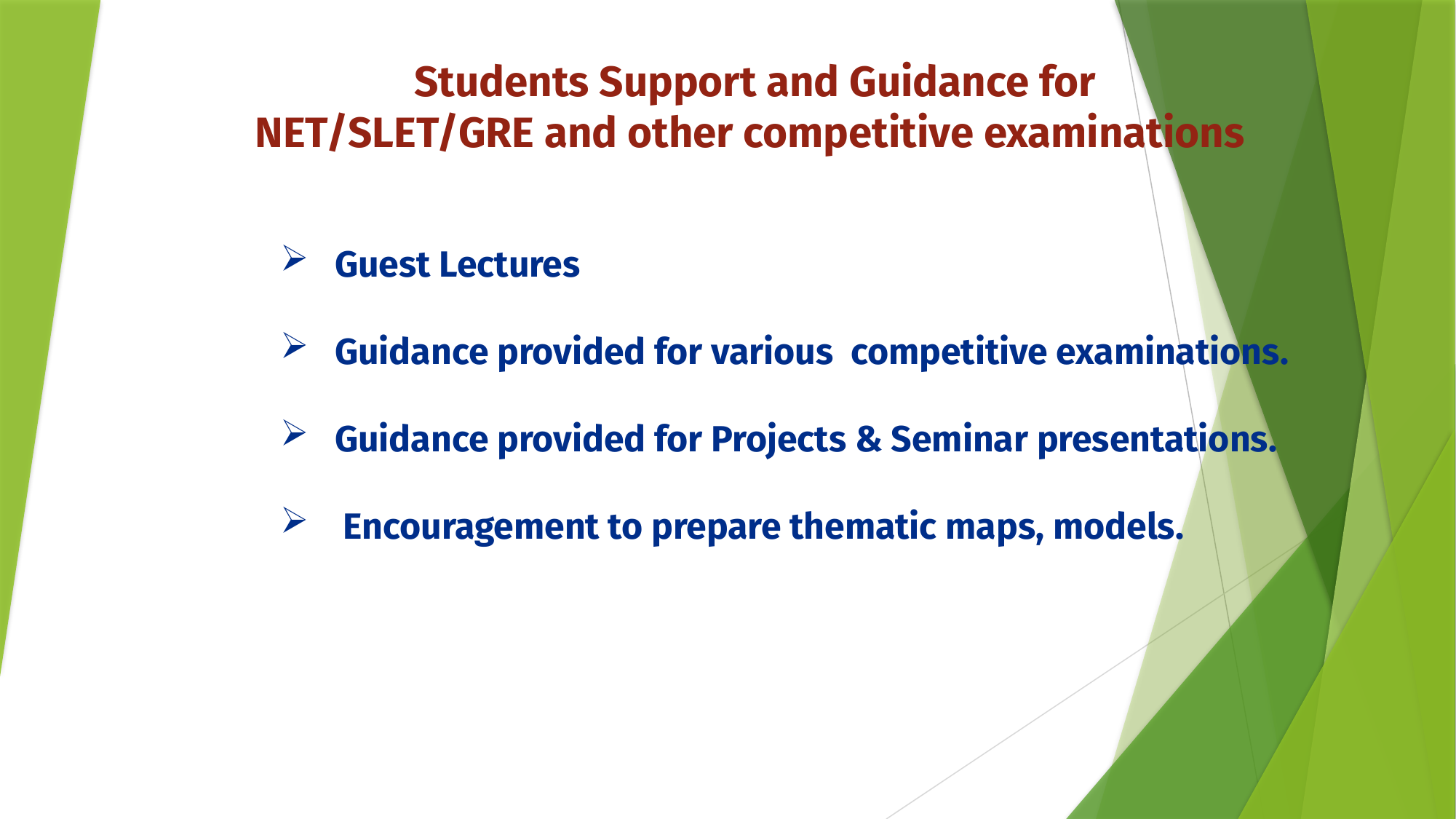

Students Support and Guidance for
NET/SLET/GRE and other competitive examinations

Guest Lectures

Guidance provided for various  competitive examinations.

Guidance provided for Projects & Seminar presentations.

 Encouragement to prepare thematic maps, models.